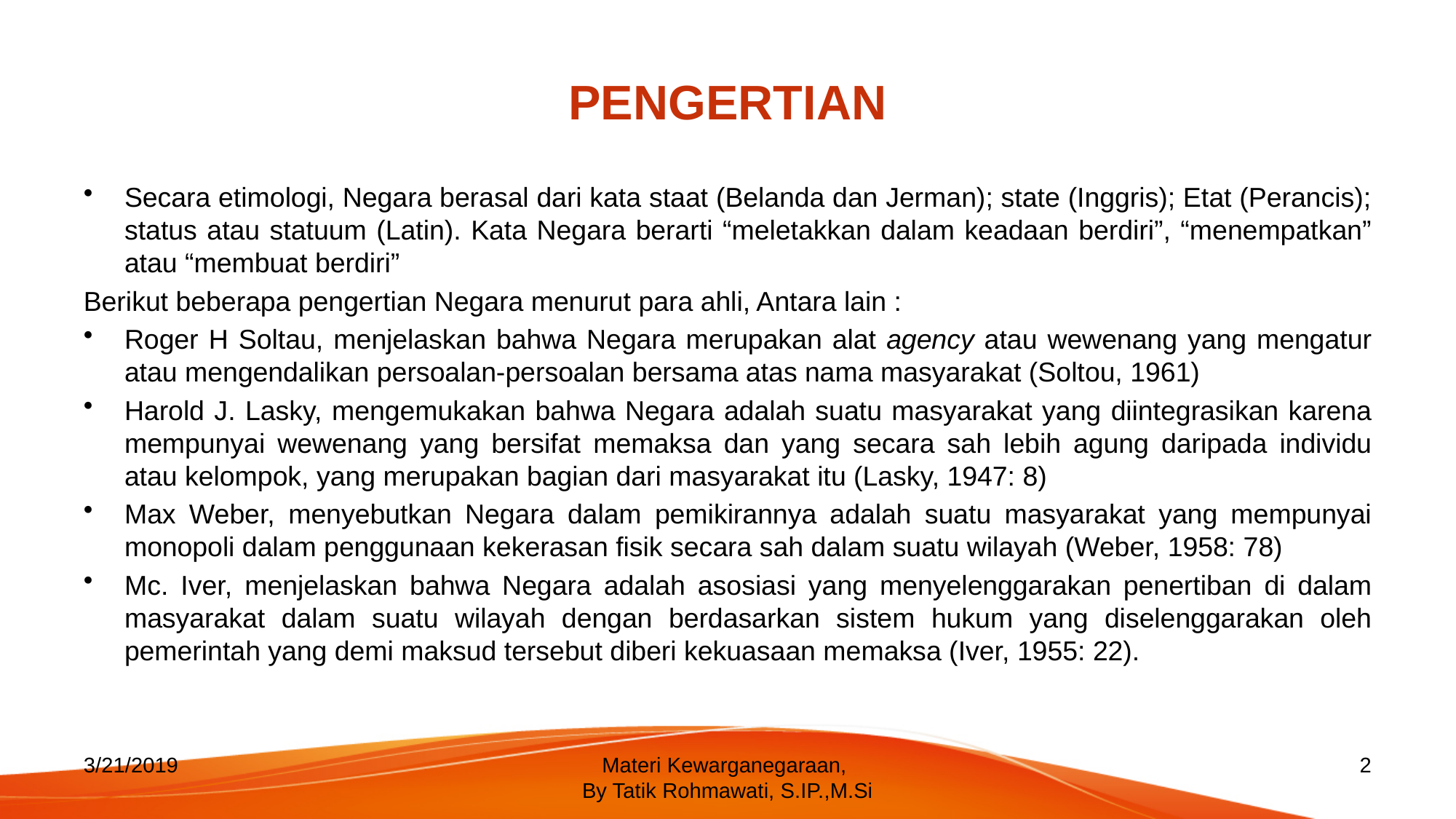

# PENGERTIAN
Secara etimologi, Negara berasal dari kata staat (Belanda dan Jerman); state (Inggris); Etat (Perancis); status atau statuum (Latin). Kata Negara berarti “meletakkan dalam keadaan berdiri”, “menempatkan” atau “membuat berdiri”
Berikut beberapa pengertian Negara menurut para ahli, Antara lain :
Roger H Soltau, menjelaskan bahwa Negara merupakan alat agency atau wewenang yang mengatur atau mengendalikan persoalan-persoalan bersama atas nama masyarakat (Soltou, 1961)
Harold J. Lasky, mengemukakan bahwa Negara adalah suatu masyarakat yang diintegrasikan karena mempunyai wewenang yang bersifat memaksa dan yang secara sah lebih agung daripada individu atau kelompok, yang merupakan bagian dari masyarakat itu (Lasky, 1947: 8)
Max Weber, menyebutkan Negara dalam pemikirannya adalah suatu masyarakat yang mempunyai monopoli dalam penggunaan kekerasan fisik secara sah dalam suatu wilayah (Weber, 1958: 78)
Mc. Iver, menjelaskan bahwa Negara adalah asosiasi yang menyelenggarakan penertiban di dalam masyarakat dalam suatu wilayah dengan berdasarkan sistem hukum yang diselenggarakan oleh pemerintah yang demi maksud tersebut diberi kekuasaan memaksa (Iver, 1955: 22).
3/21/2019
Materi Kewarganegaraan,
By Tatik Rohmawati, S.IP.,M.Si
2